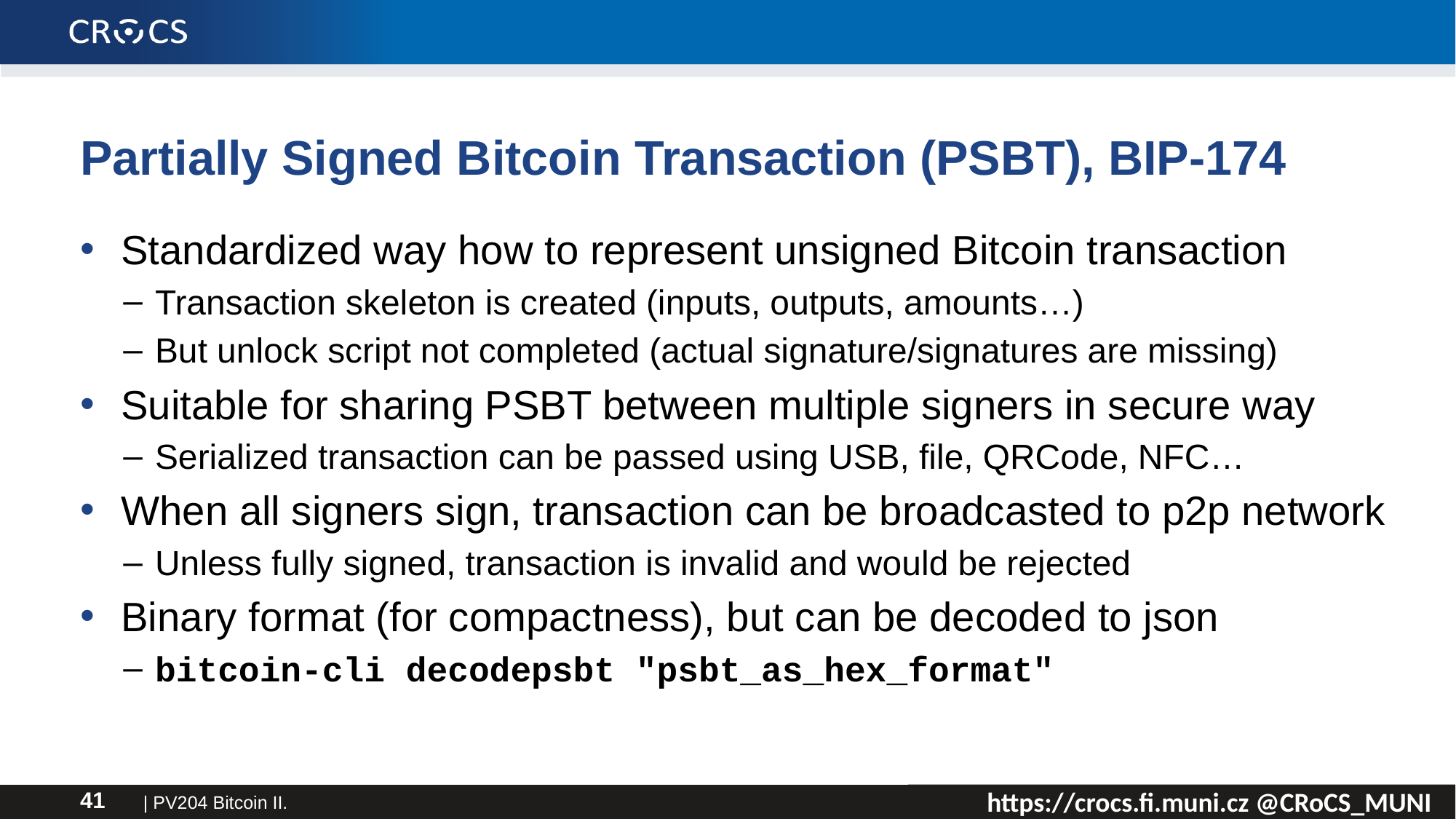

# Partially Signed Bitcoin Transaction (PSBT), BIP-174
Standardized way how to represent unsigned Bitcoin transaction
Transaction skeleton is created (inputs, outputs, amounts…)
But unlock script not completed (actual signature/signatures are missing)
Suitable for sharing PSBT between multiple signers in secure way
Serialized transaction can be passed using USB, file, QRCode, NFC…
When all signers sign, transaction can be broadcasted to p2p network
Unless fully signed, transaction is invalid and would be rejected
Binary format (for compactness), but can be decoded to json
bitcoin-cli decodepsbt "psbt_as_hex_format"
| PV204 Bitcoin II.
41